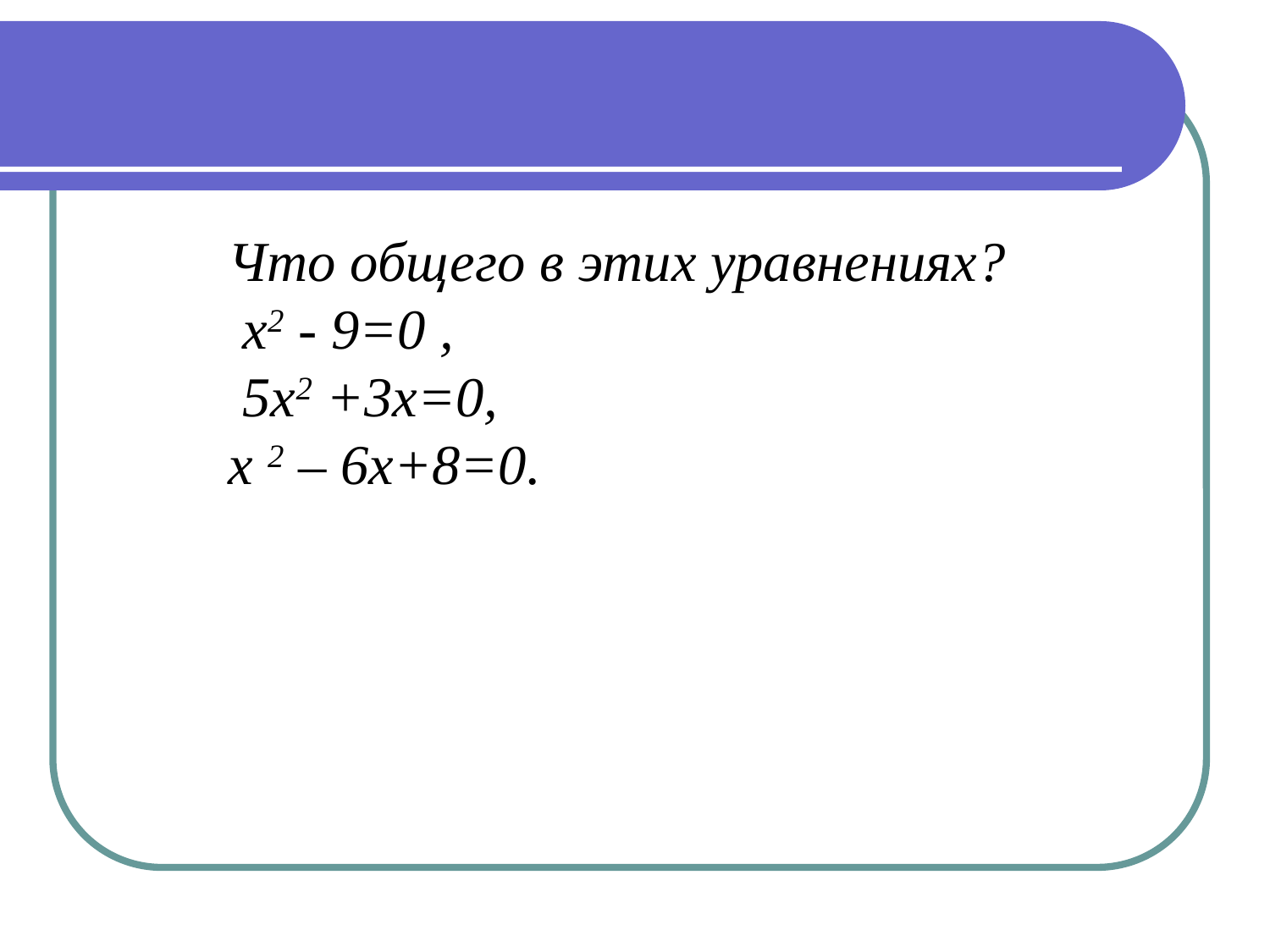

Что общего в этих уравнениях?
     x2 - 9=0 ,
     5x2 +3x=0,
    x 2 – 6x+8=0.